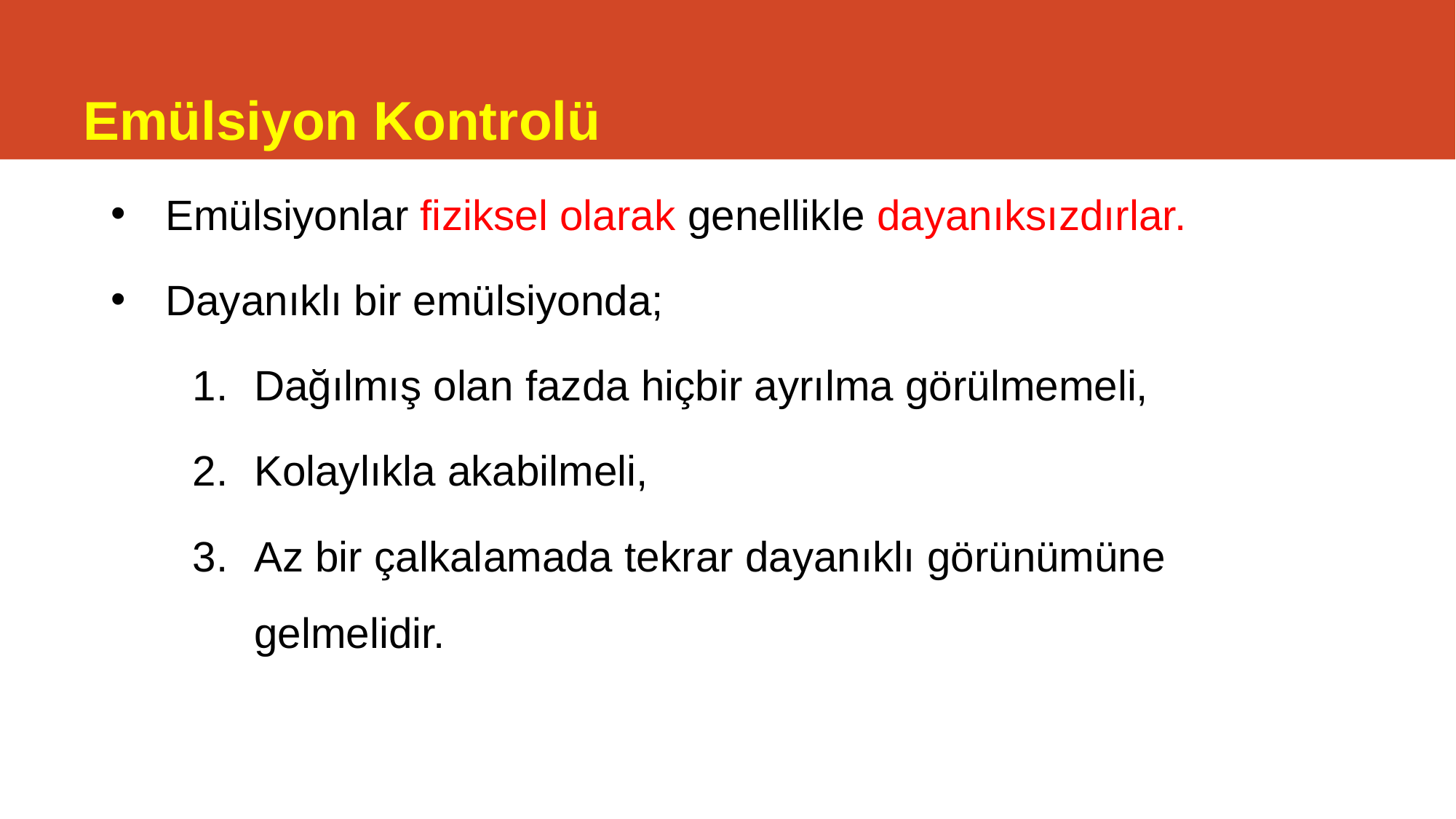

# Emülsiyon Kontrolü
Emülsiyonlar fiziksel olarak genellikle dayanıksızdırlar.
Dayanıklı bir emülsiyonda;
Dağılmış olan fazda hiçbir ayrılma görülmemeli,
Kolaylıkla akabilmeli,
Az bir çalkalamada tekrar dayanıklı görünümüne gelmelidir.